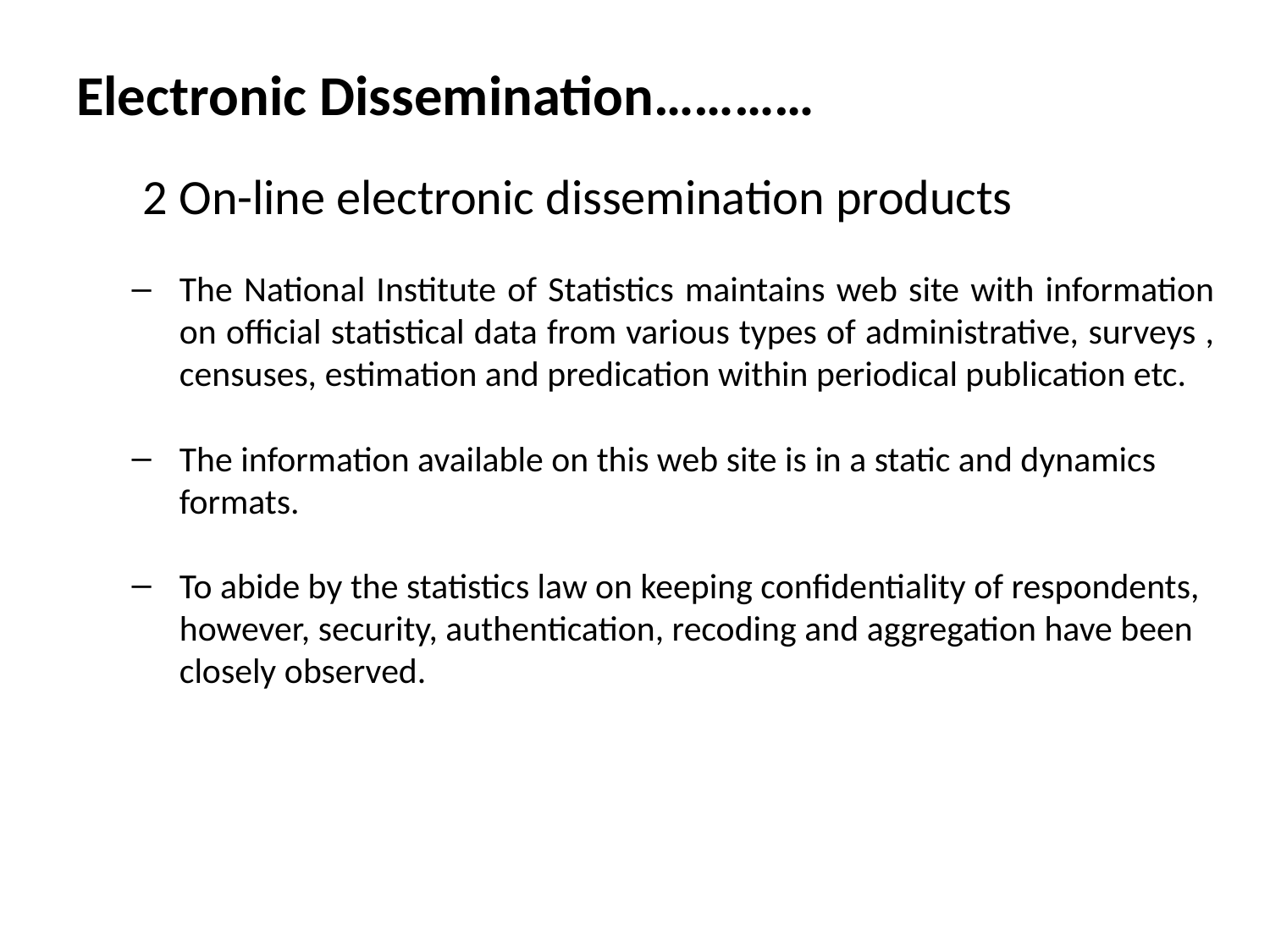

# Electronic Dissemination…………
 2 On-line electronic dissemination products

The National Institute of Statistics maintains web site with information on official statistical data from various types of administrative, surveys , censuses, estimation and predication within periodical publication etc.

The information available on this web site is in a static and dynamics formats.

To abide by the statistics law on keeping confidentiality of respondents, however, security, authentication, recoding and aggregation have been closely observed.